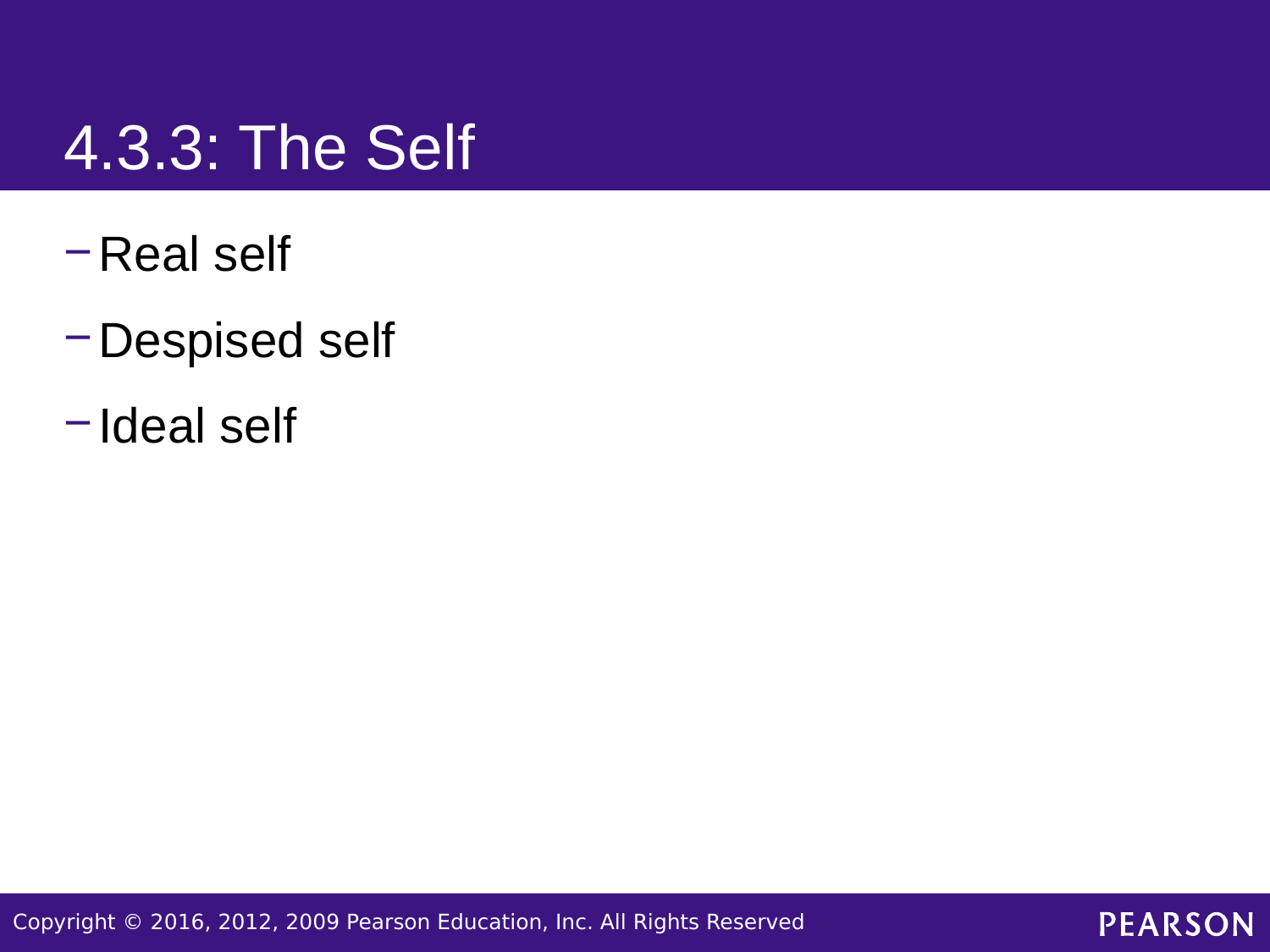

# 4.3.3: The Self
Real self
Despised self
Ideal self